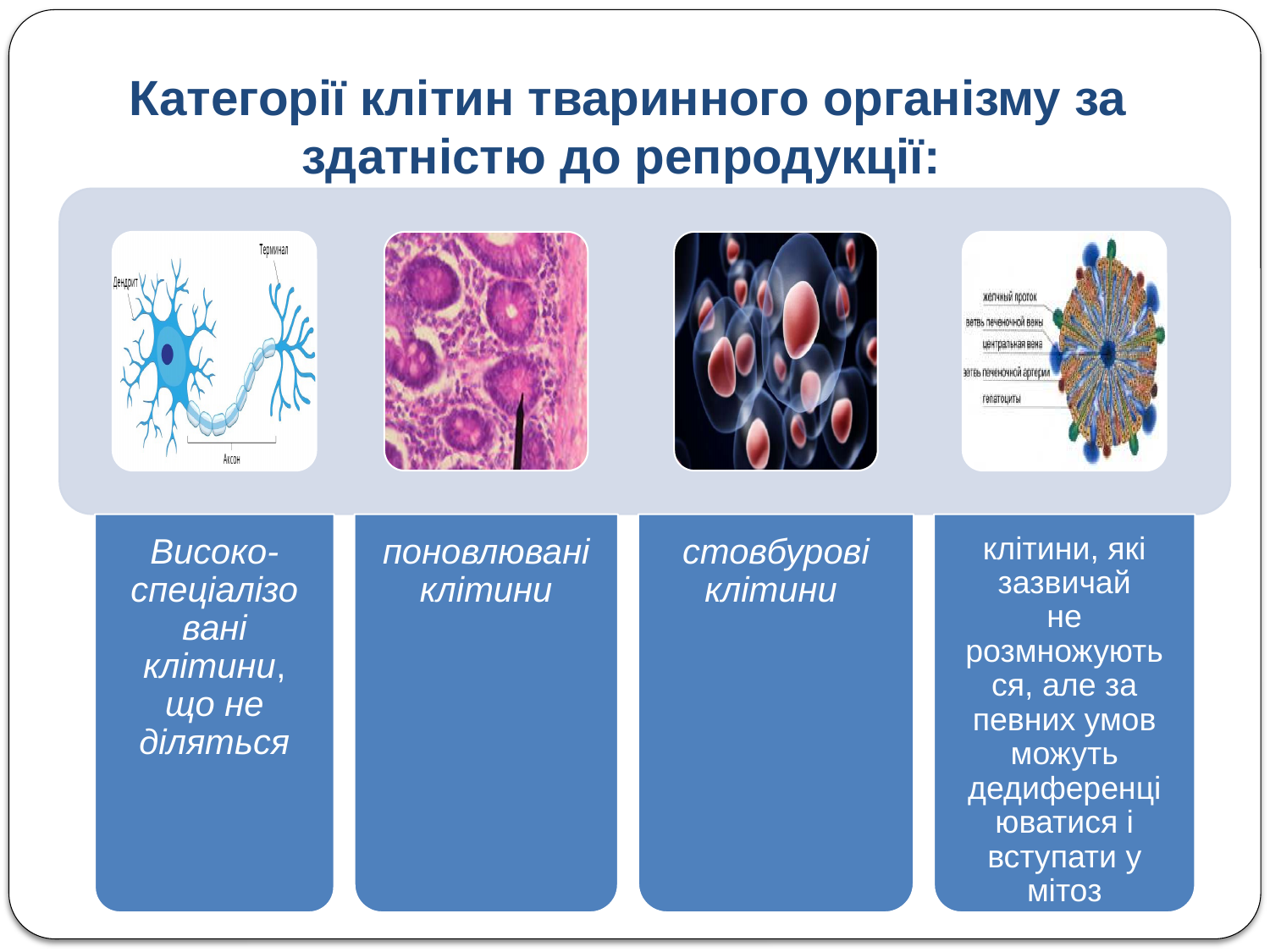

# Категорії клітин тваринного організму за здатністю до репродукції:
Високо-спеціалізовані клітини, що не діляться
поновлювані клітини
стовбурові клітини
клітини, які зазвичай
не розмножуються, але за певних умов можуть дедиференціюватися і вступати у мітоз